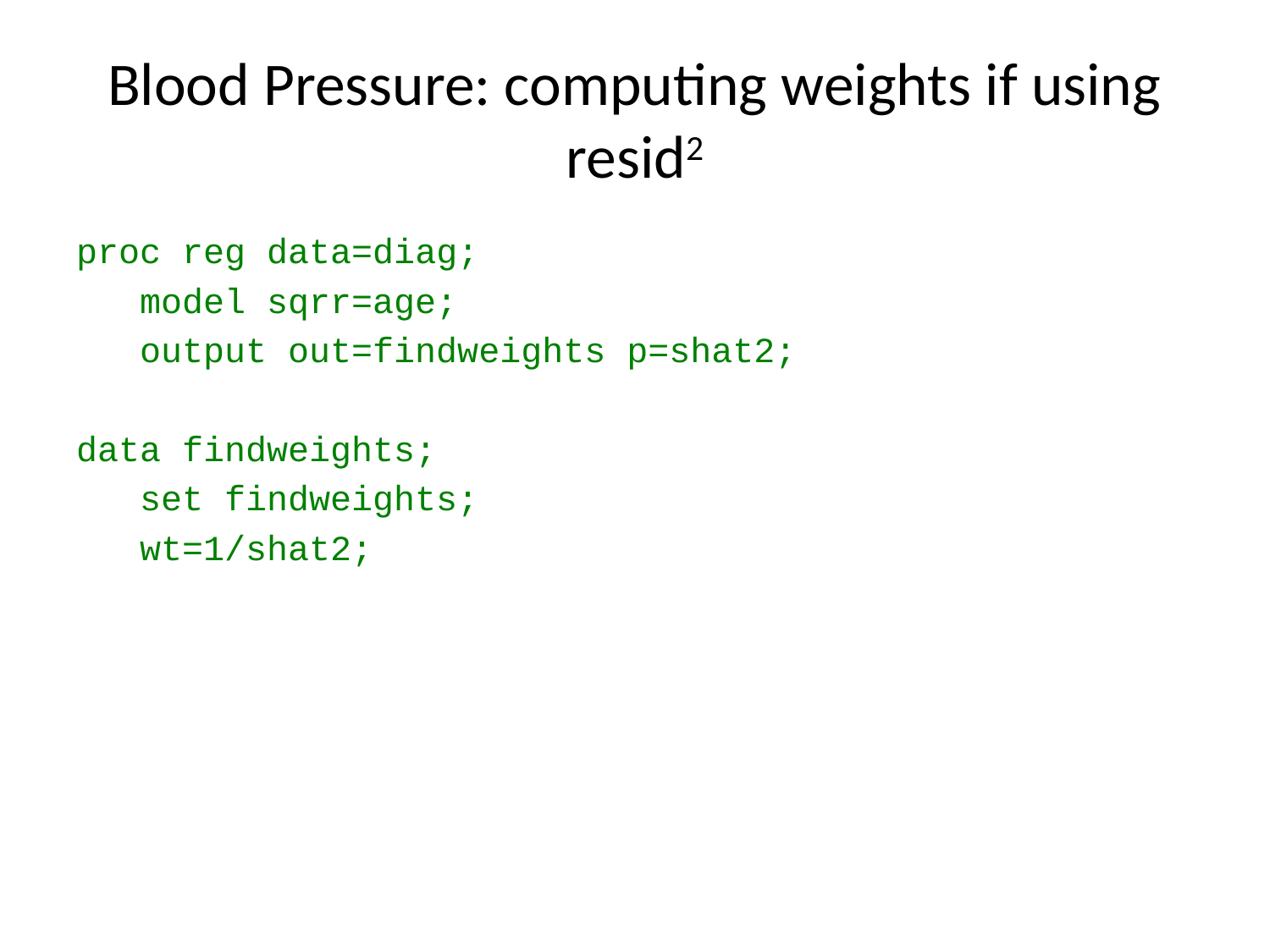

# Blood Pressure: computing weights if using resid2
proc reg data=diag;
   model sqrr=age;
   output out=findweights p=shat2;

data findweights;
   set findweights;
   wt=1/shat2;